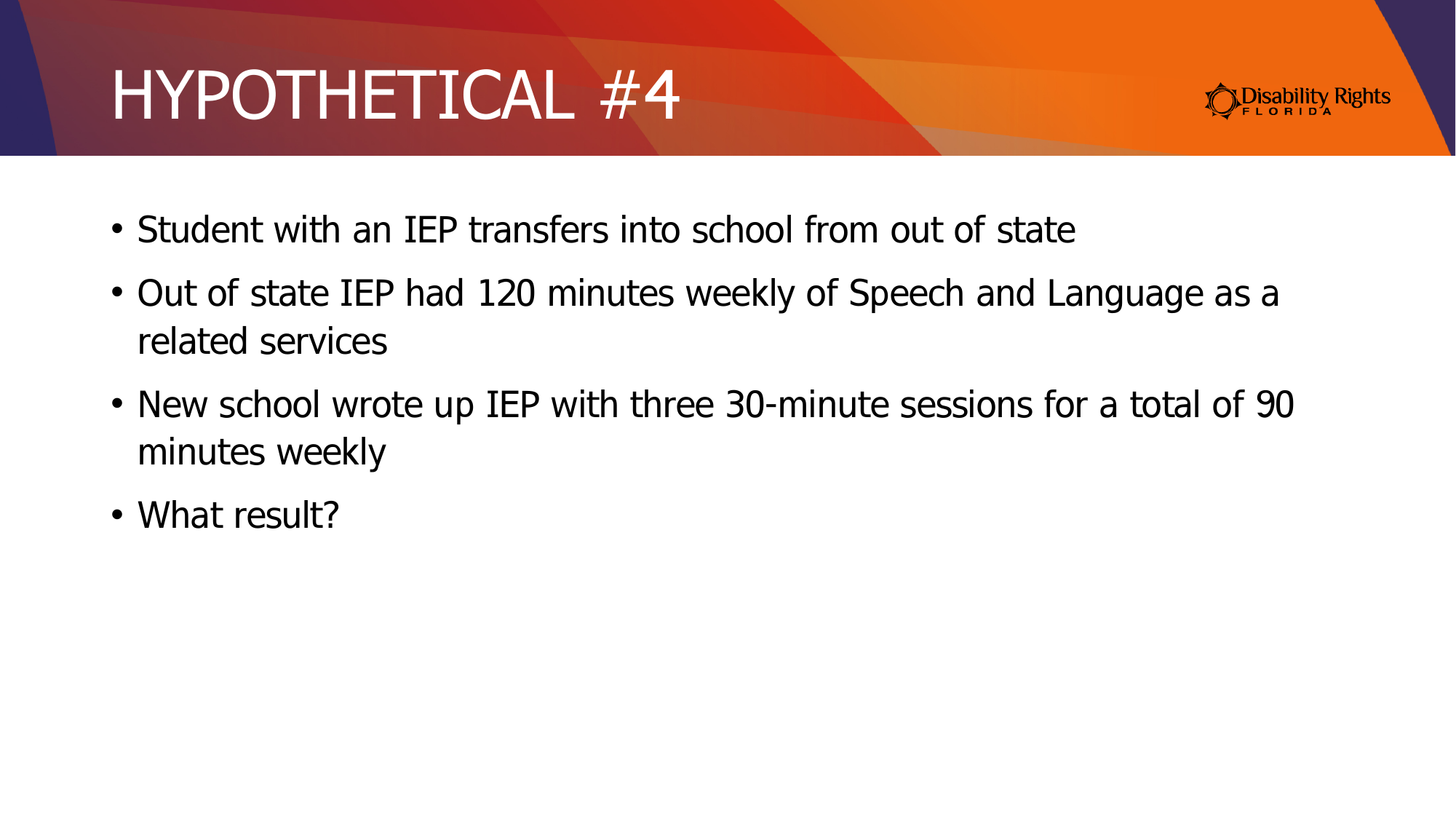

# HYPOTHETICAL #4
Student with an IEP transfers into school from out of state
Out of state IEP had 120 minutes weekly of Speech and Language as a related services
New school wrote up IEP with three 30-minute sessions for a total of 90 minutes weekly
What result?